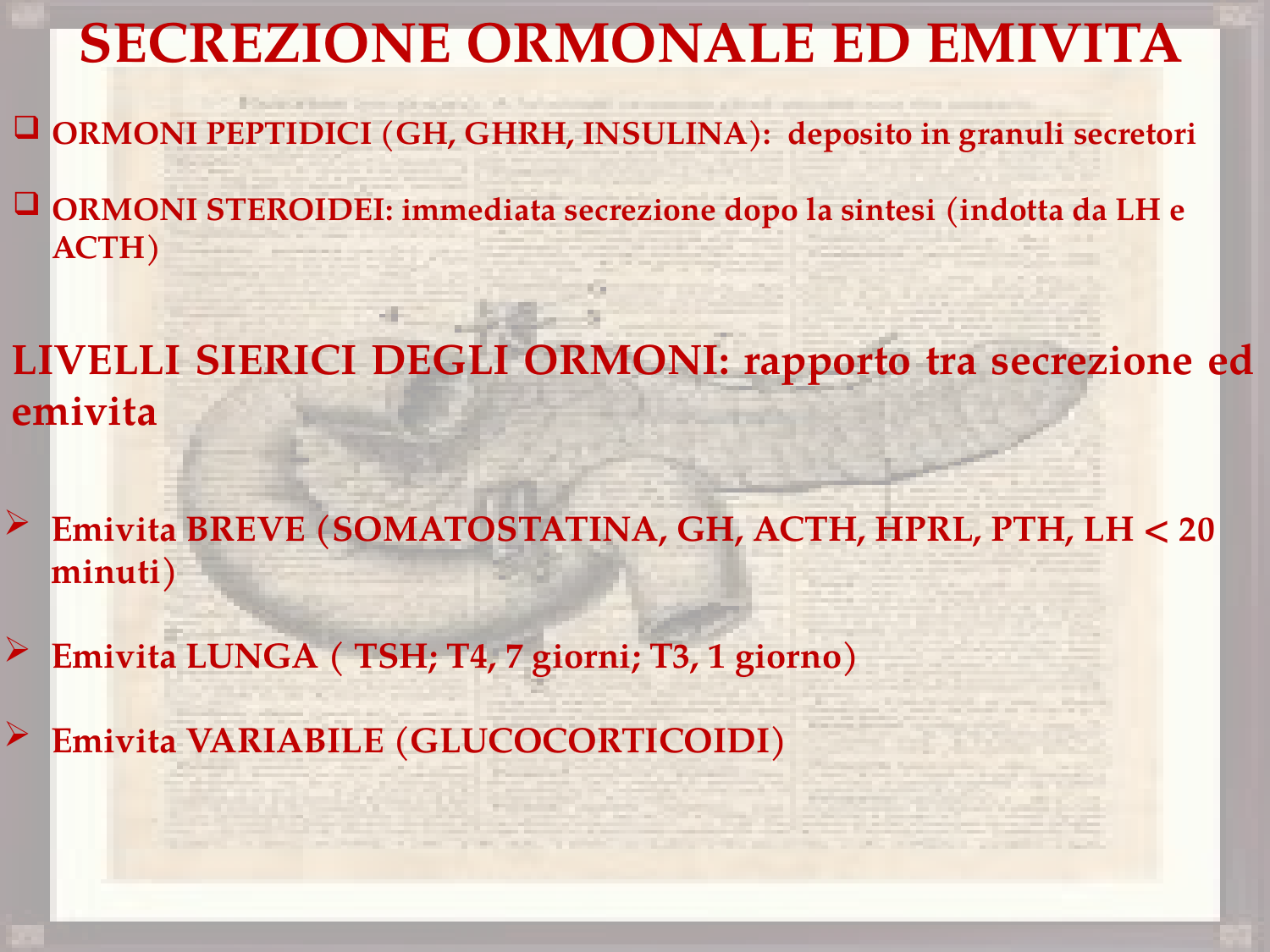

Secrezione Ormonale ed Emivita
ORMONI PEPTIDICI (GH, GHRH, INSULINA):  deposito in granuli secretori

ORMONI STEROIDEI: immediata secrezione dopo la sintesi (indotta da LH e ACTH)
LIVELLI SIERICI DEGLI ORMONI: rapporto tra secrezione ed emivita
Emivita BREVE (SOMATOSTATINA, GH, ACTH, HPRL, PTH, LH < 20 minuti)

Emivita LUNGA ( TSH; T4, 7 giorni; T3, 1 giorno)

Emivita VARIABILE (GLUCOCORTICOIDI)